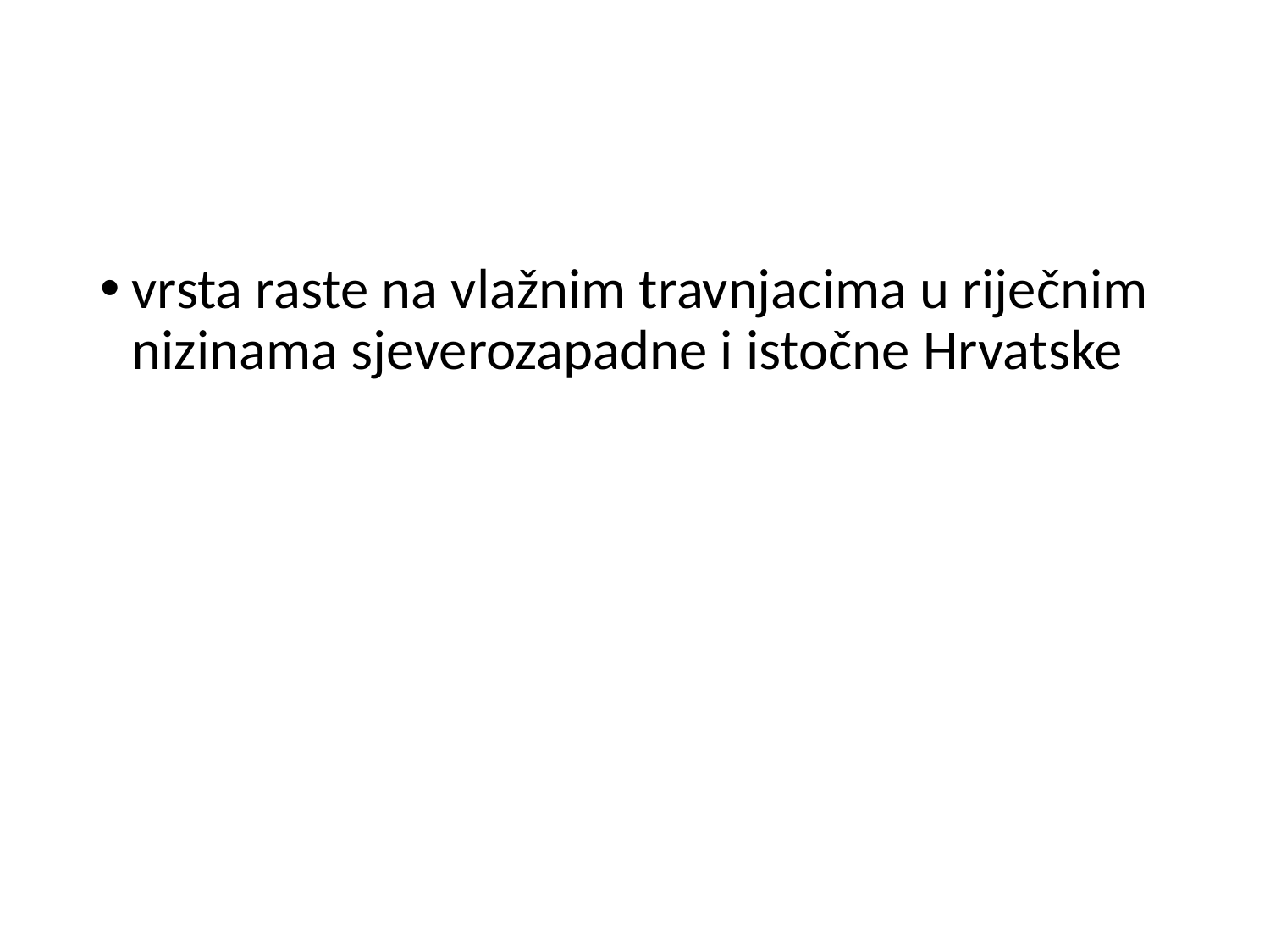

#
vrsta raste na vlažnim travnjacima u riječnim nizinama sjeverozapadne i istočne Hrvatske